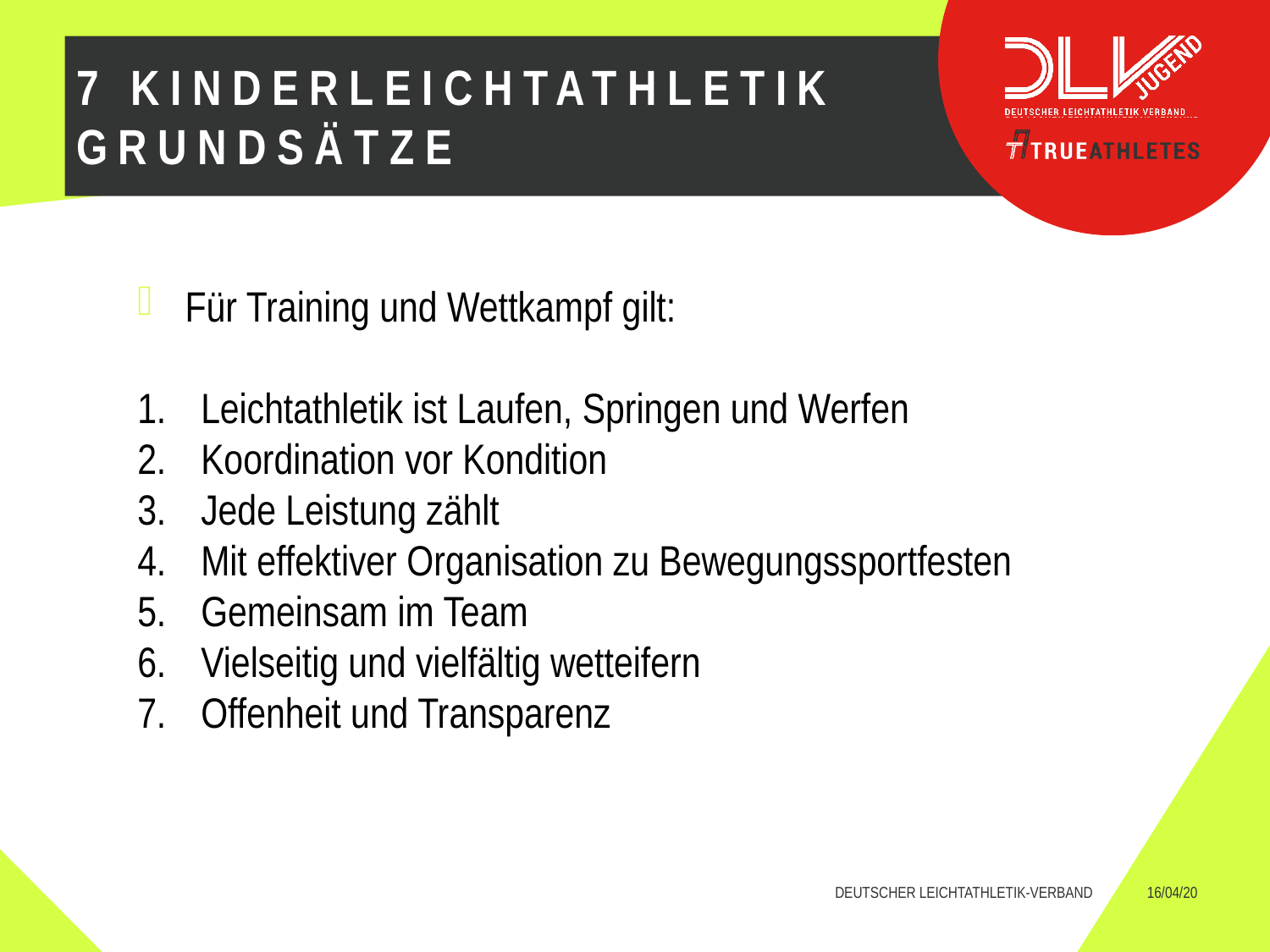

# 7 Kinderleichtathletik Grundsätze
Für Training und Wettkampf gilt:

Leichtathletik ist Laufen, Springen und Werfen
Koordination vor Kondition
Jede Leistung zählt
Mit effektiver Organisation zu Bewegungssportfesten
Gemeinsam im Team
Vielseitig und vielfältig wetteifern
Offenheit und Transparenz